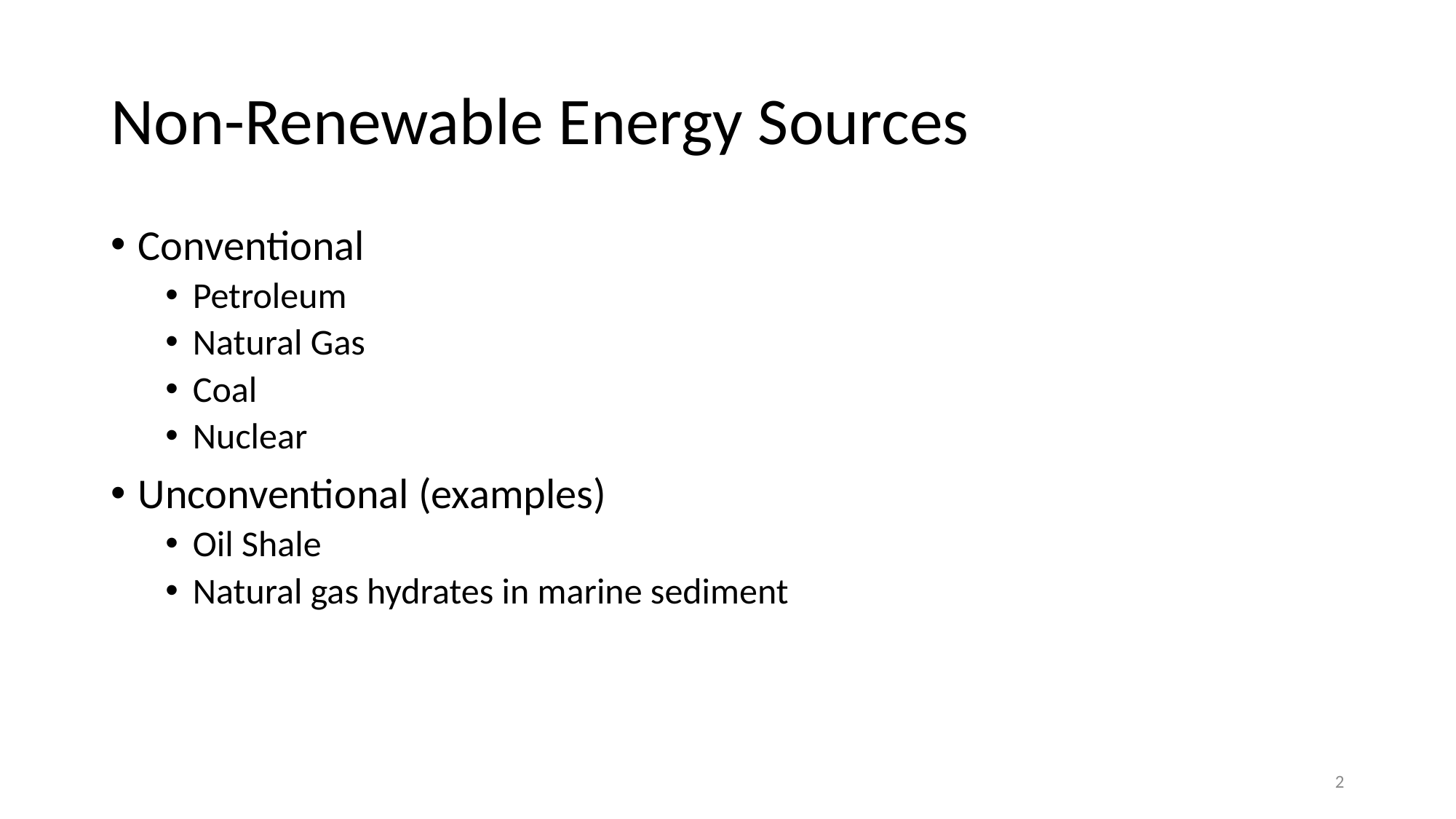

# Non-Renewable Energy Sources
Conventional
Petroleum
Natural Gas
Coal
Nuclear
Unconventional (examples)
Oil Shale
Natural gas hydrates in marine sediment
2